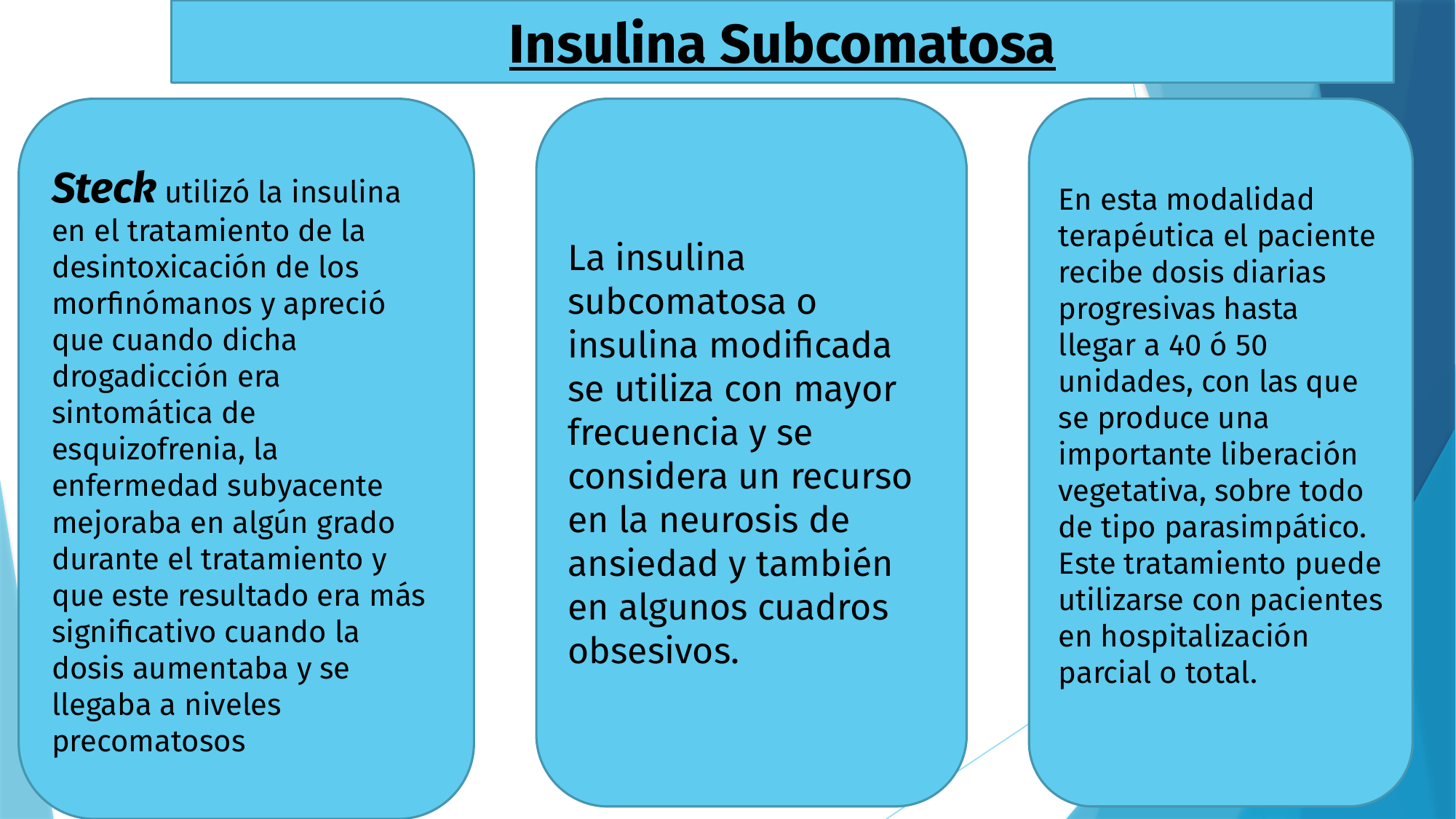

Insulina Subcomatosa
#
Steck utilizó la insulina en el tratamiento de la desintoxicación de los morfinómanos y apreció que cuando dicha drogadicción era sintomática de esquizofrenia, la enfermedad subyacente mejoraba en algún grado durante el tratamiento y que este resultado era más significativo cuando la dosis aumentaba y se llegaba a niveles precomatosos
La insulina subcomatosa o insulina modificada se utiliza con mayor frecuencia y se considera un recurso en la neurosis de ansiedad y también en algunos cuadros obsesivos.
En esta modalidad terapéutica el paciente recibe dosis diarias progresivas hasta llegar a 40 ó 50 unidades, con las que se produce una importante liberación vegetativa, sobre todo de tipo parasimpático.
Este tratamiento puede utilizarse con pacientes en hospitalización parcial o total.